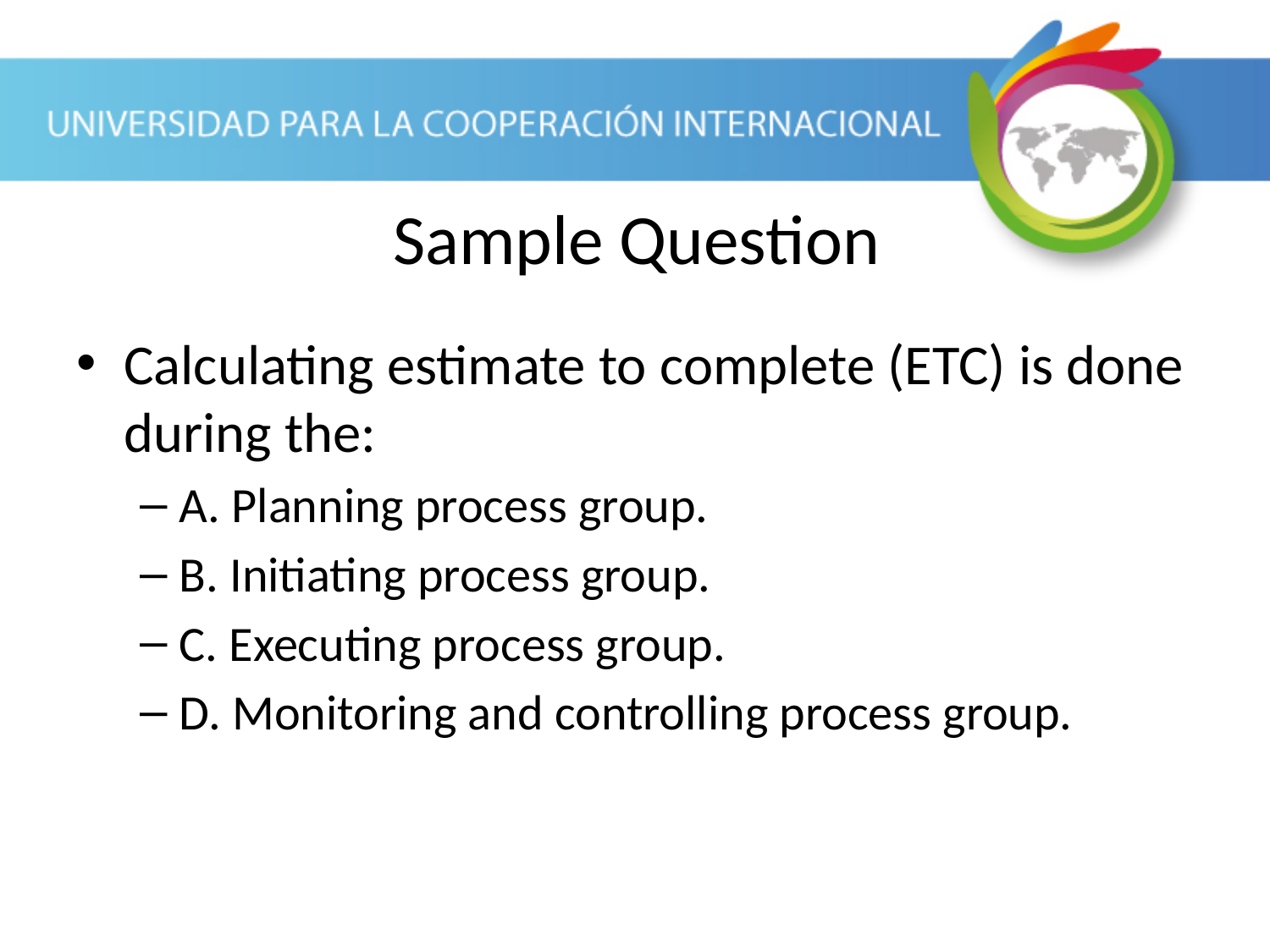

Sample Question
Calculating estimate to complete (ETC) is done during the:
A. Planning process group.
B. Initiating process group.
C. Executing process group.
D. Monitoring and controlling process group.